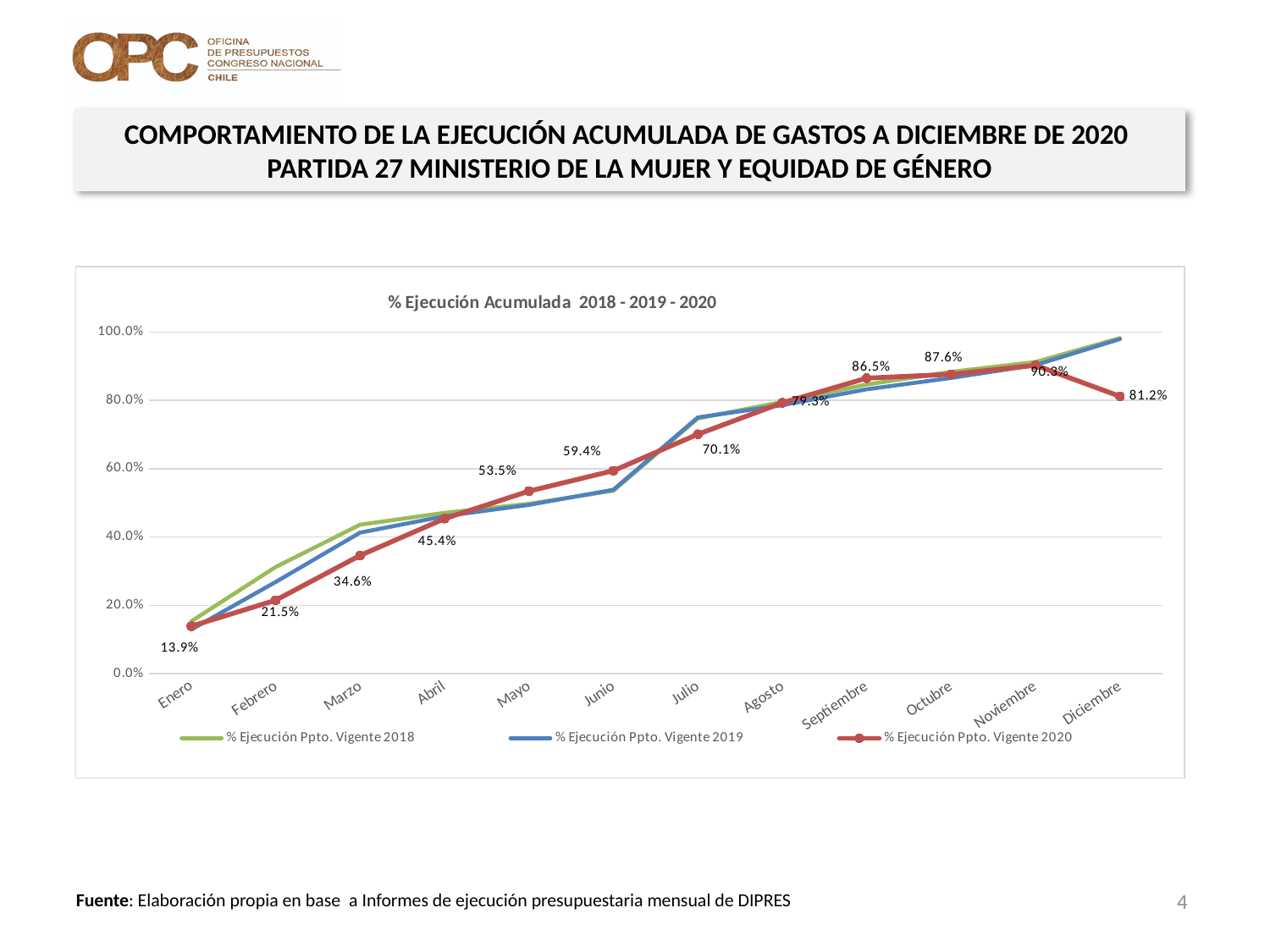

COMPORTAMIENTO DE LA EJECUCIÓN ACUMULADA DE GASTOS A DICIEMBRE DE 2020
PARTIDA 27 MINISTERIO DE LA MUJER Y EQUIDAD DE GÉNERO

### Chart: % Ejecución Acumulada  2018 - 2019 - 2020

| Category | % Ejecución Ppto. Vigente 2018 | % Ejecución Ppto. Vigente 2019 | % Ejecución Ppto. Vigente 2020 |
|---|---|---|---|
| Enero | 0.15360596450369882 | 0.12955951644594754 | 0.13935926954185776 |
| Febrero | 0.3124950988896468 | 0.2686665730664707 | 0.21533647781566373 |
| Marzo | 0.4362812379015751 | 0.4131853824100756 | 0.3464087315386575 |
| Abril | 0.4709907422162246 | 0.46120228295538473 | 0.454015850302767 |
| Mayo | 0.49745571640040975 | 0.49417570023290297 | 0.5345391295370759 |
| Junio | 0.535657032163001 | 0.5385307732701391 | 0.5942124755472687 |
| Julio | 0.7471411238359403 | 0.7501864883005309 | 0.7008170897458186 |
| Agosto | 0.7955608294948451 | 0.7860837800167839 | 0.7929376324814101 |
| Septiembre | 0.8464844237633764 | 0.8325718121253695 | 0.8651059630402927 |
| Octubre | 0.8833571050408754 | 0.8656792756364619 | 0.8763412862351835 |
| Noviembre | 0.9124502754758025 | 0.9035167361492172 | 0.902720520544524 |
| Diciembre | 0.9821161116216617 | 0.9793062010810988 | 0.8118507561375465 |
4